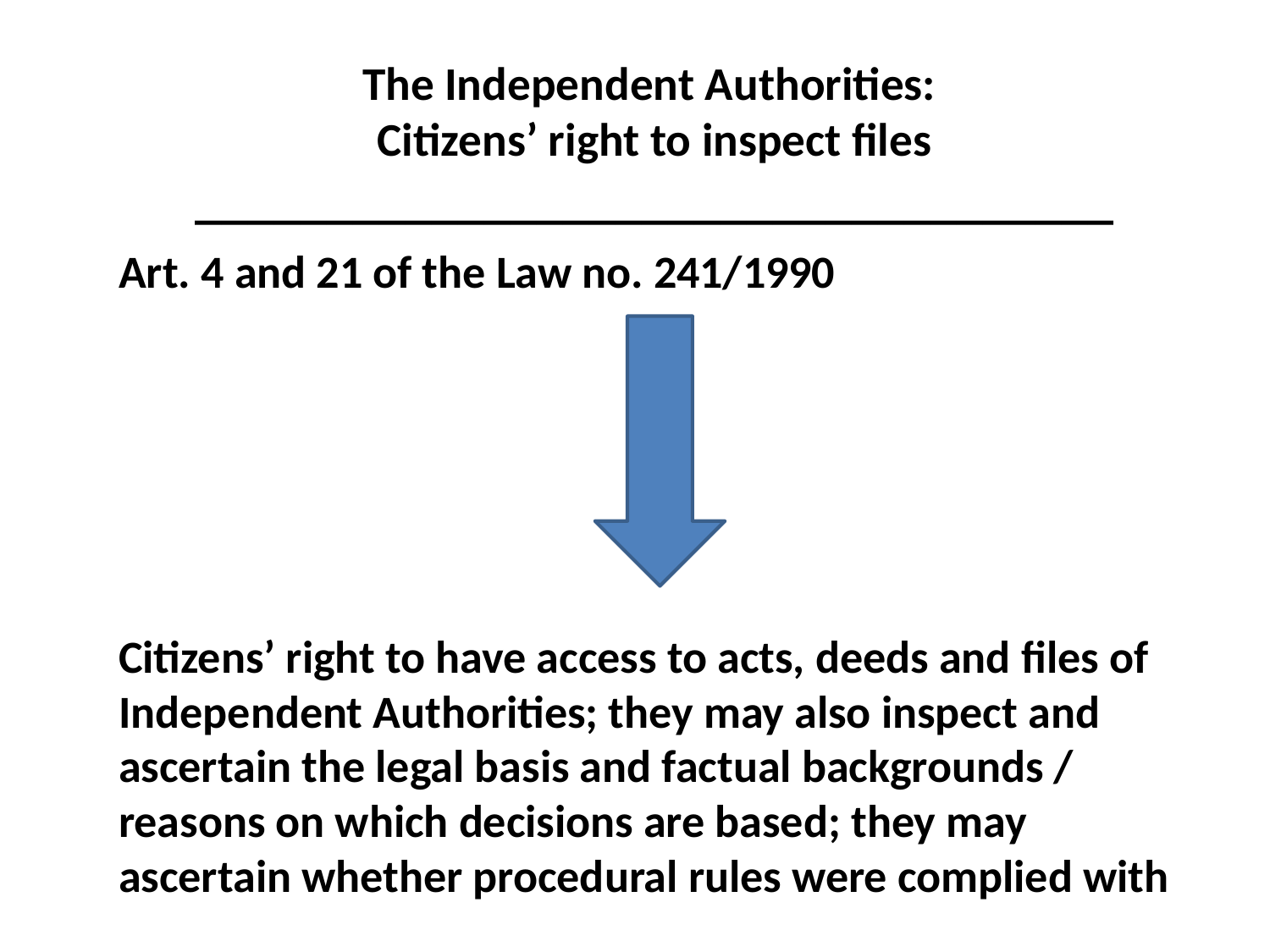

The Independent Authorities:
Citizens’ right to inspect files
___________________________________
#
Art. 4 and 21 of the Law no. 241/1990

Citizens’ right to have access to acts, deeds and files of Independent Authorities; they may also inspect and ascertain the legal basis and factual backgrounds / reasons on which decisions are based; they may ascertain whether procedural rules were complied with